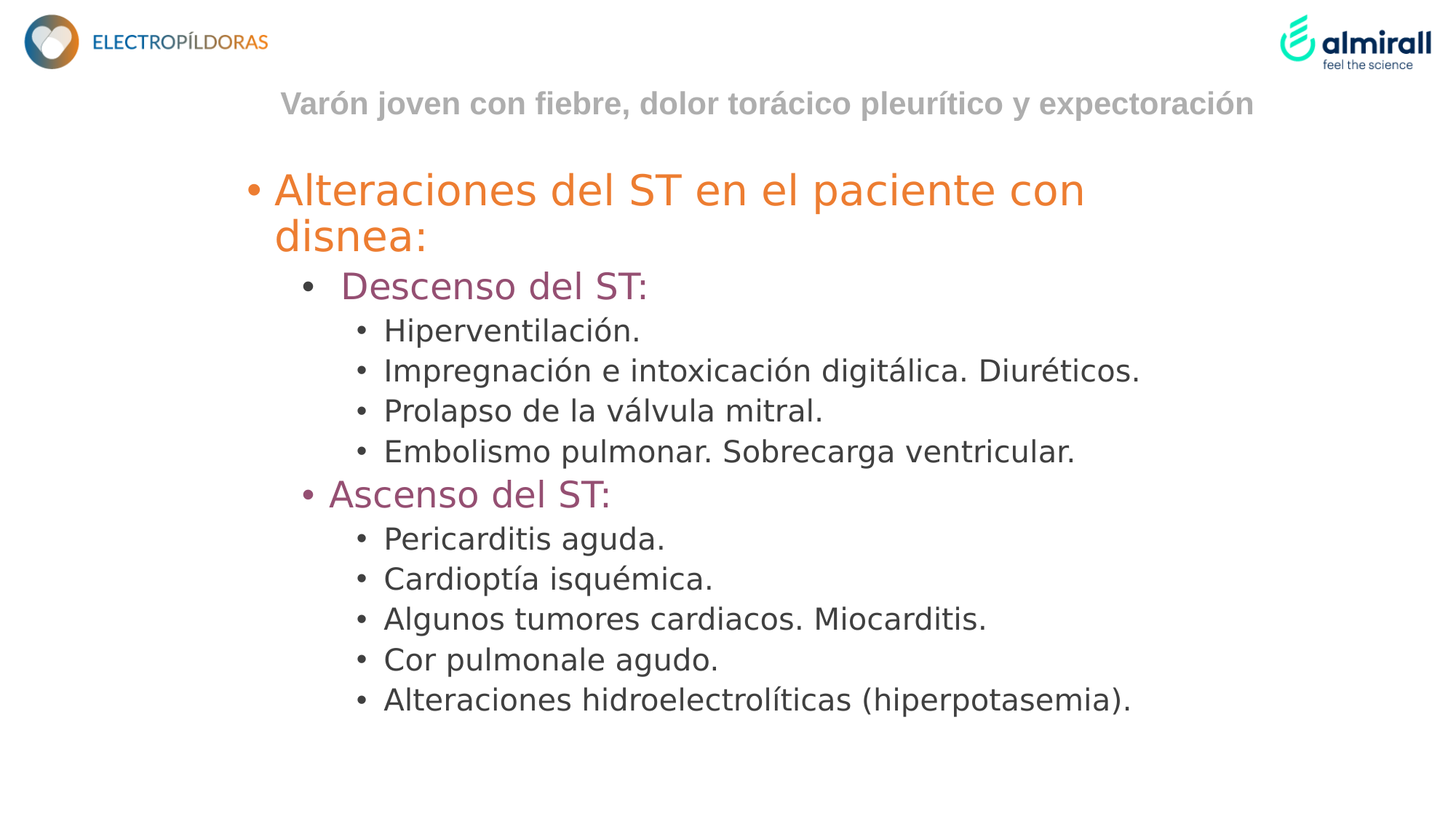

Varón joven con fiebre, dolor torácico pleurítico y expectoración

Alteraciones del ST en el paciente con disnea:
 Descenso del ST:
Hiperventilación.
Impregnación e intoxicación digitálica. Diuréticos.
Prolapso de la válvula mitral.
Embolismo pulmonar. Sobrecarga ventricular.
Ascenso del ST:
Pericarditis aguda.
Cardioptía isquémica.
Algunos tumores cardiacos. Miocarditis.
Cor pulmonale agudo.
Alteraciones hidroelectrolíticas (hiperpotasemia).